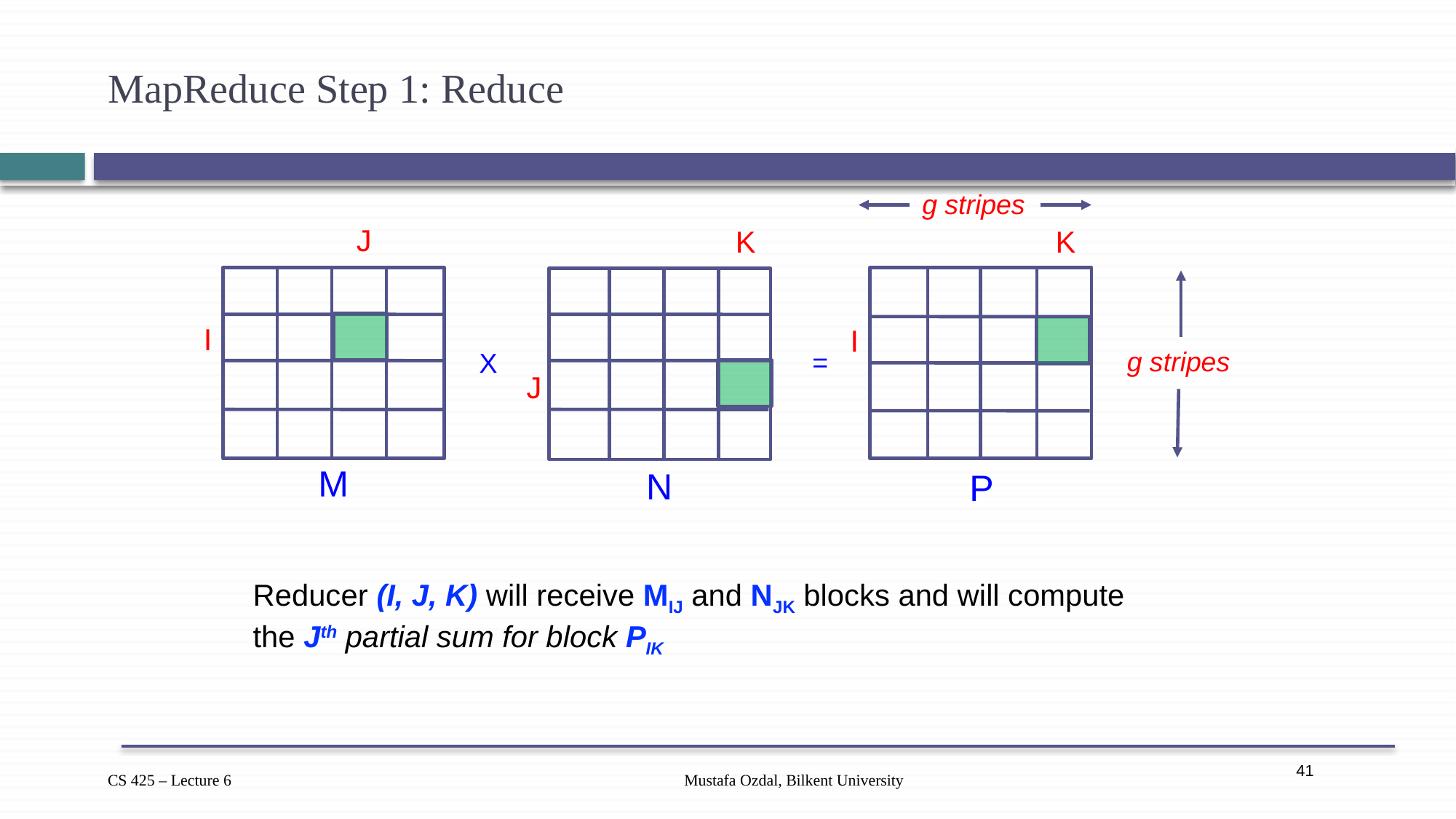

# MapReduce Step 1: Reduce
g stripes
J
K
K

I
I

g stripes
=
X

J
M
N
P
Reducer (I, J, K) will receive MIJ and NJK blocks and will compute
the Jth partial sum for block PIK
Mustafa Ozdal, Bilkent University